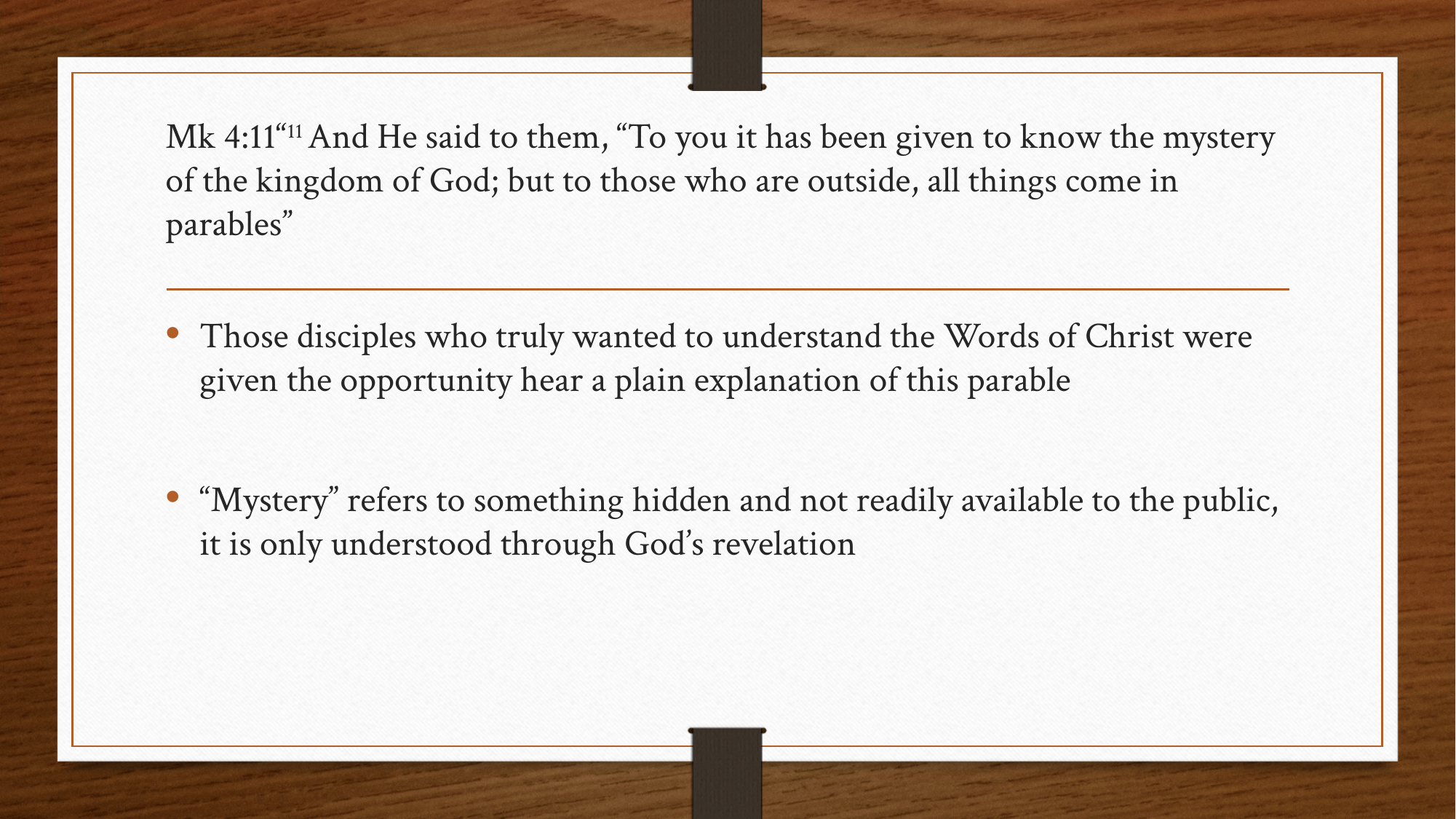

# Mk 4:11“11 And He said to them, “To you it has been given to know the mystery of the kingdom of God; but to those who are outside, all things come in parables”
Those disciples who truly wanted to understand the Words of Christ were given the opportunity hear a plain explanation of this parable

“Mystery” refers to something hidden and not readily available to the public, it is only understood through God’s revelation